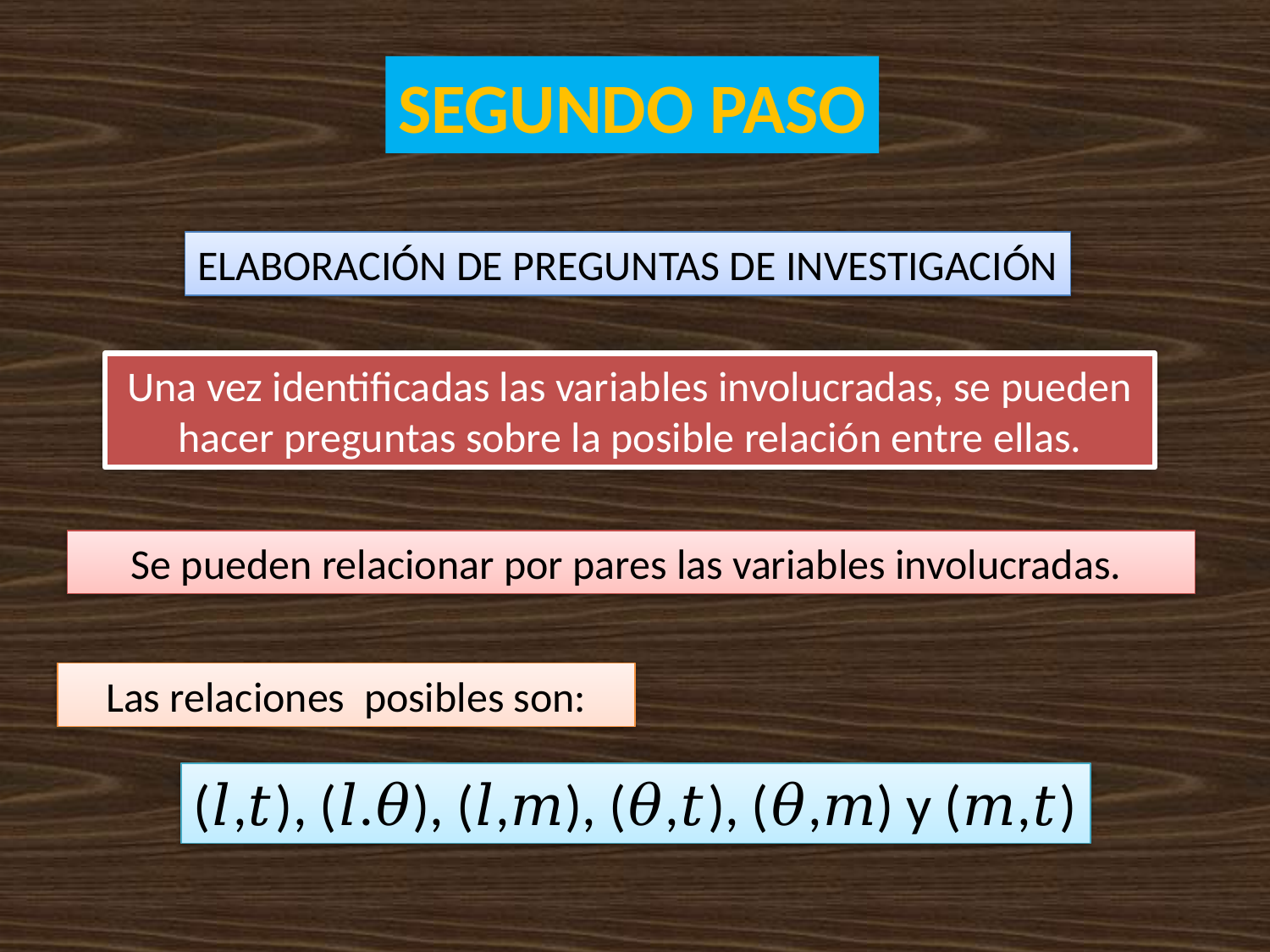

SEGUNDO PASO
ELABORACIÓN DE PREGUNTAS DE INVESTIGACIÓN
Una vez identificadas las variables involucradas, se pueden hacer preguntas sobre la posible relación entre ellas.
Se pueden relacionar por pares las variables involucradas.
Las relaciones  posibles son:
(𝑙,𝑡), (𝑙.𝜃), (𝑙,𝑚), (𝜃,𝑡), (𝜃,𝑚) y (𝑚,𝑡)